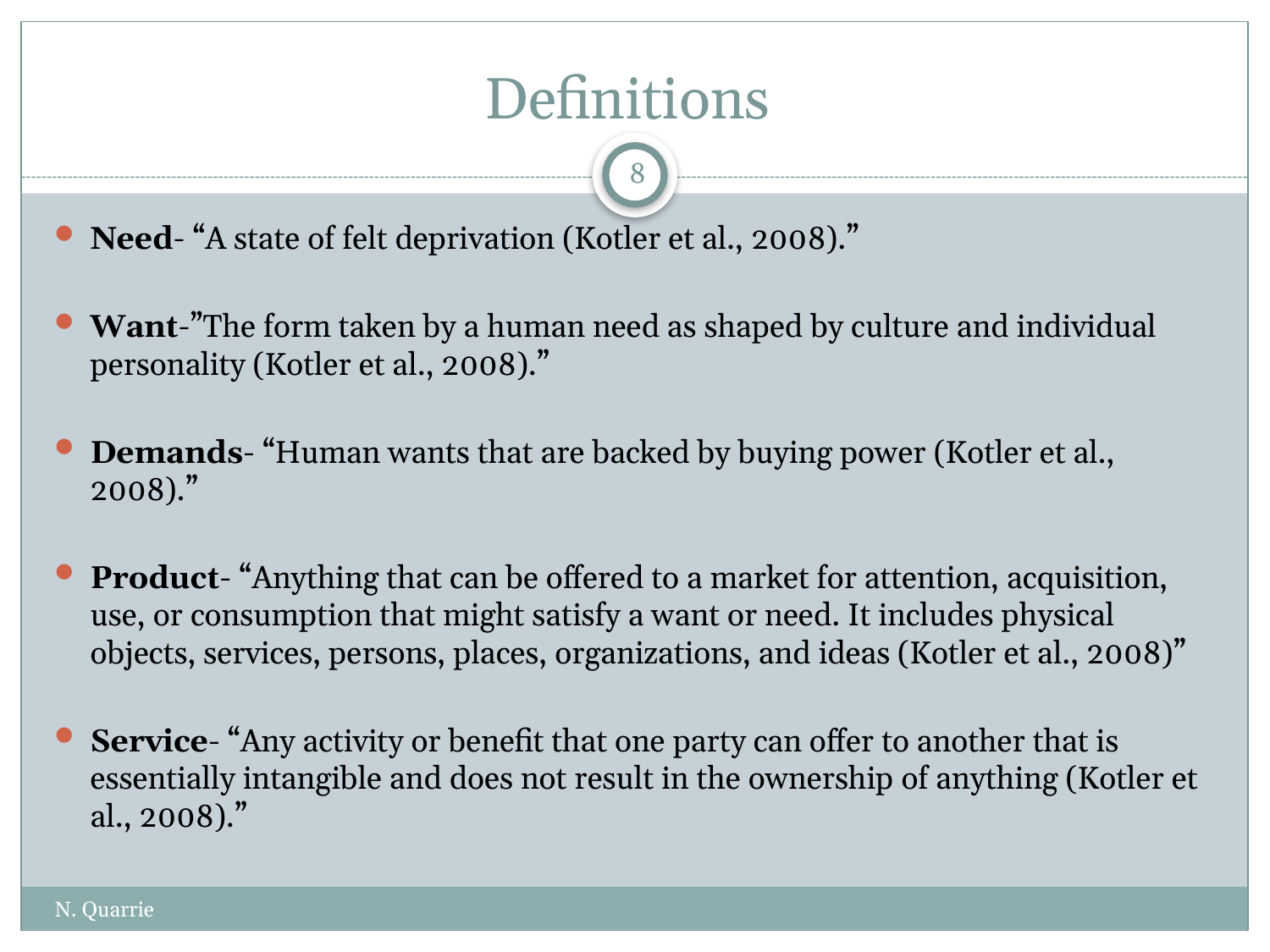

# Definitions
8
Need- “A state of felt deprivation (Kotler et al., 2008).”

Want-”The form taken by a human need as shaped by culture and individual personality (Kotler et al., 2008).”

Demands- “Human wants that are backed by buying power (Kotler et al., 2008).”

Product- “Anything that can be offered to a market for attention, acquisition, use, or consumption that might satisfy a want or need. It includes physical objects, services, persons, places, organizations, and ideas (Kotler et al., 2008)”

Service- “Any activity or benefit that one party can offer to another that is essentially intangible and does not result in the ownership of anything (Kotler et al., 2008).”
N. Quarrie